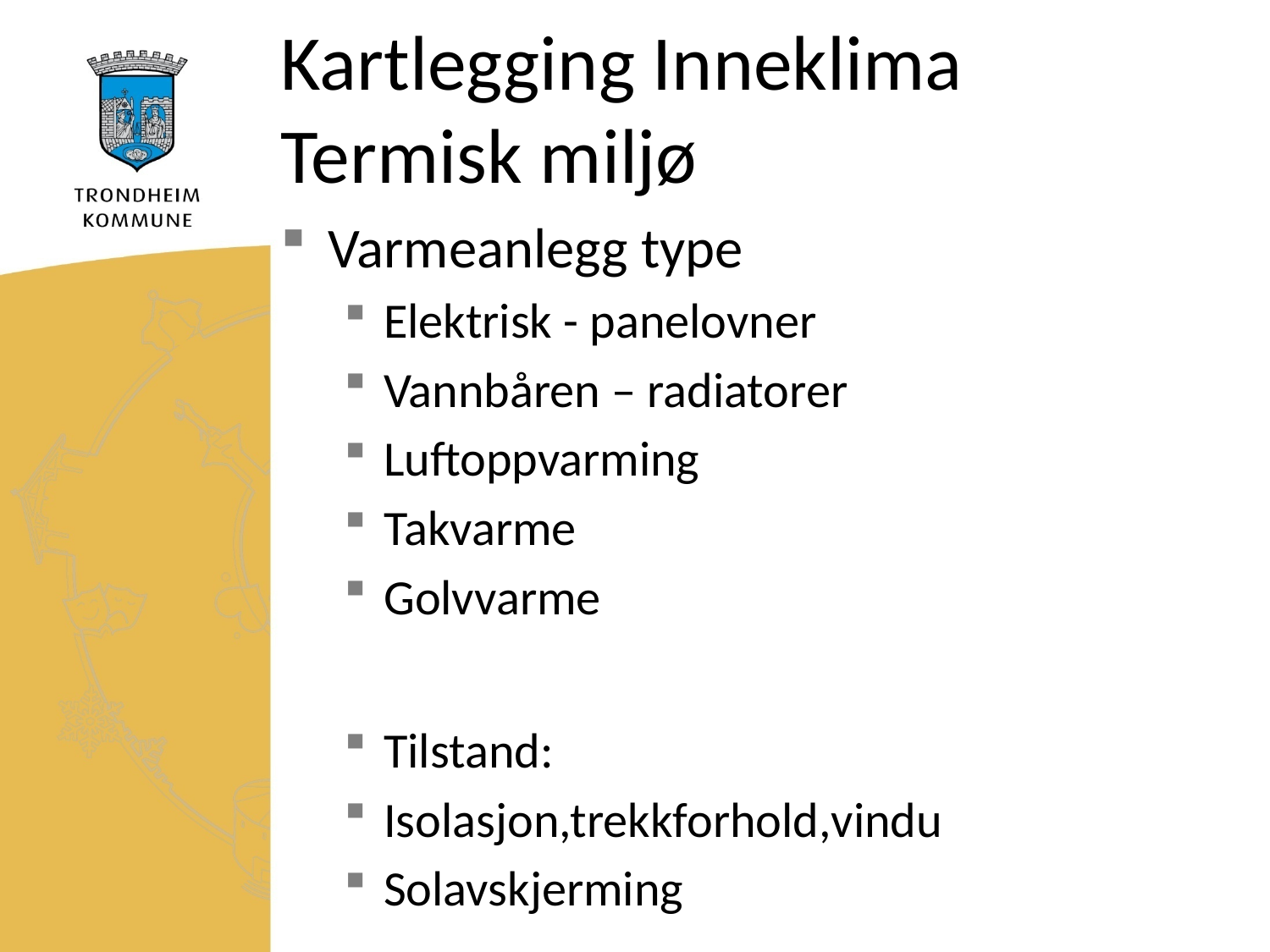

# Kartlegging Inneklima Termisk miljø
Varmeanlegg type
Elektrisk - panelovner
Vannbåren – radiatorer
Luftoppvarming
Takvarme
Golvvarme

Tilstand:
Isolasjon,trekkforhold,vindu
Solavskjerming